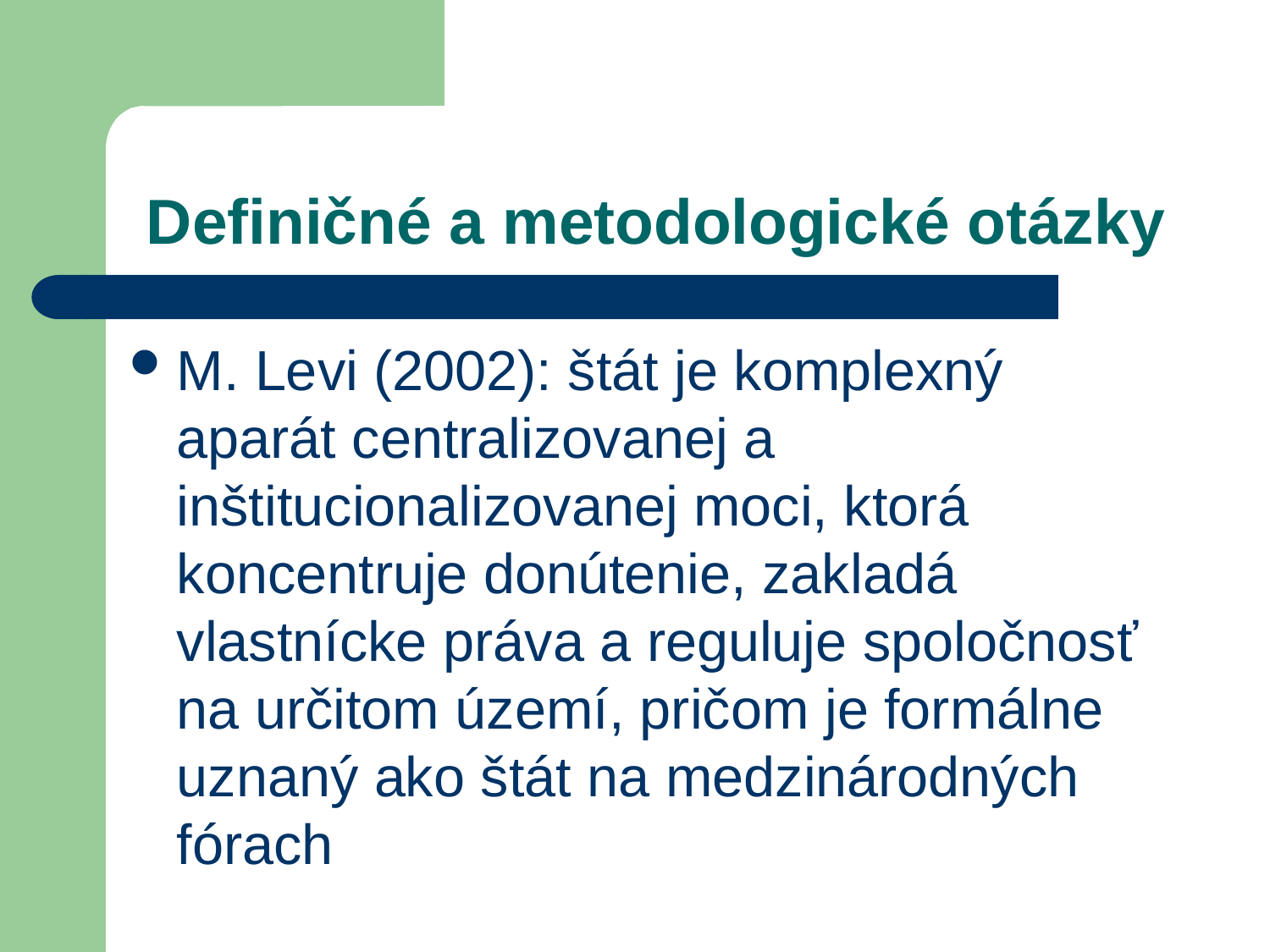

# Definičné a metodologické otázky
M. Levi (2002): štát je komplexný aparát centralizovanej a inštitucionalizovanej moci, ktorá koncentruje donútenie, zakladá vlastnícke práva a reguluje spoločnosť na určitom území, pričom je formálne uznaný ako štát na medzinárodných fórach